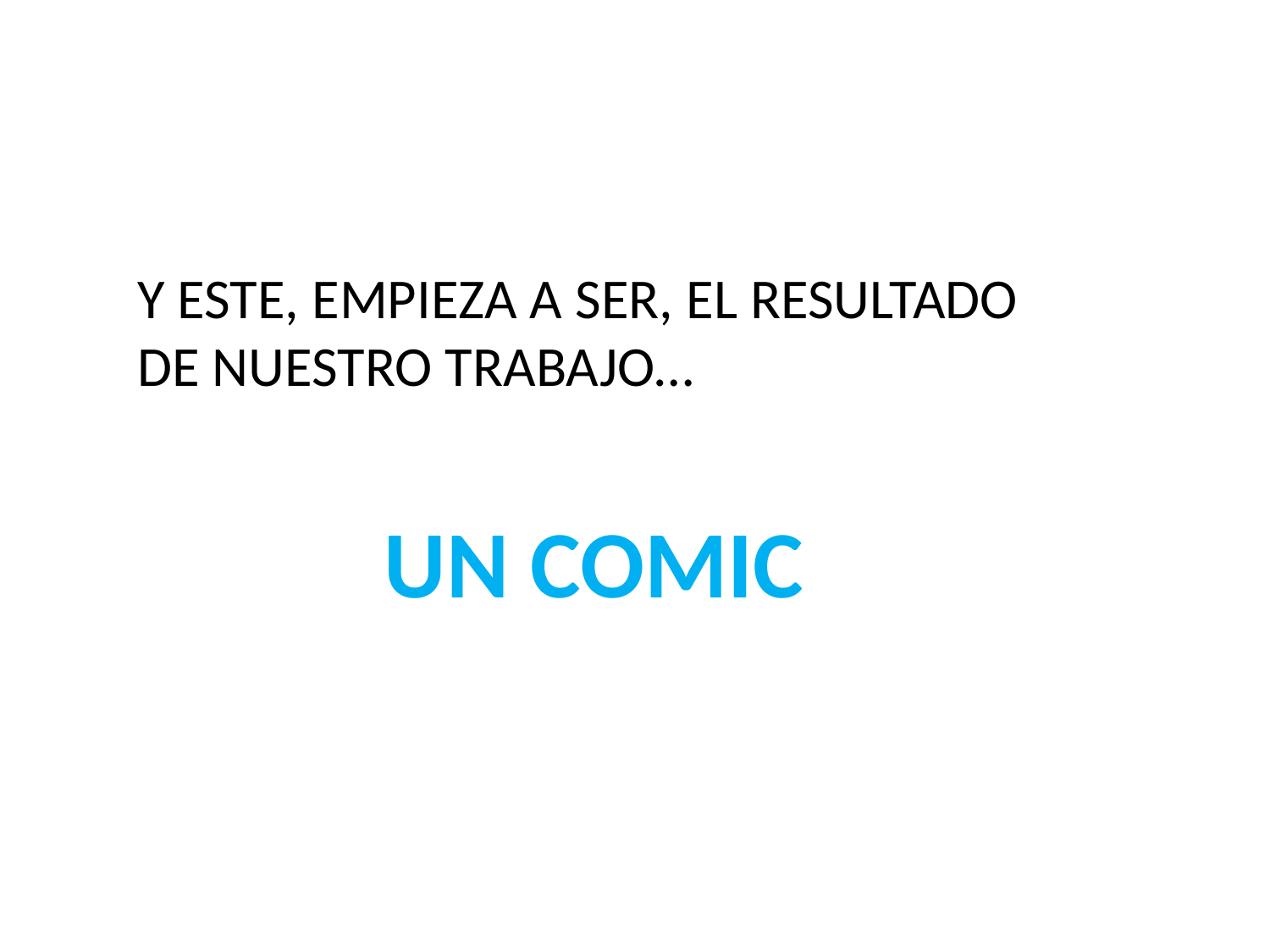

Y ESTE, EMPIEZA A SER, EL RESULTADO DE NUESTRO TRABAJO…
UN COMIC